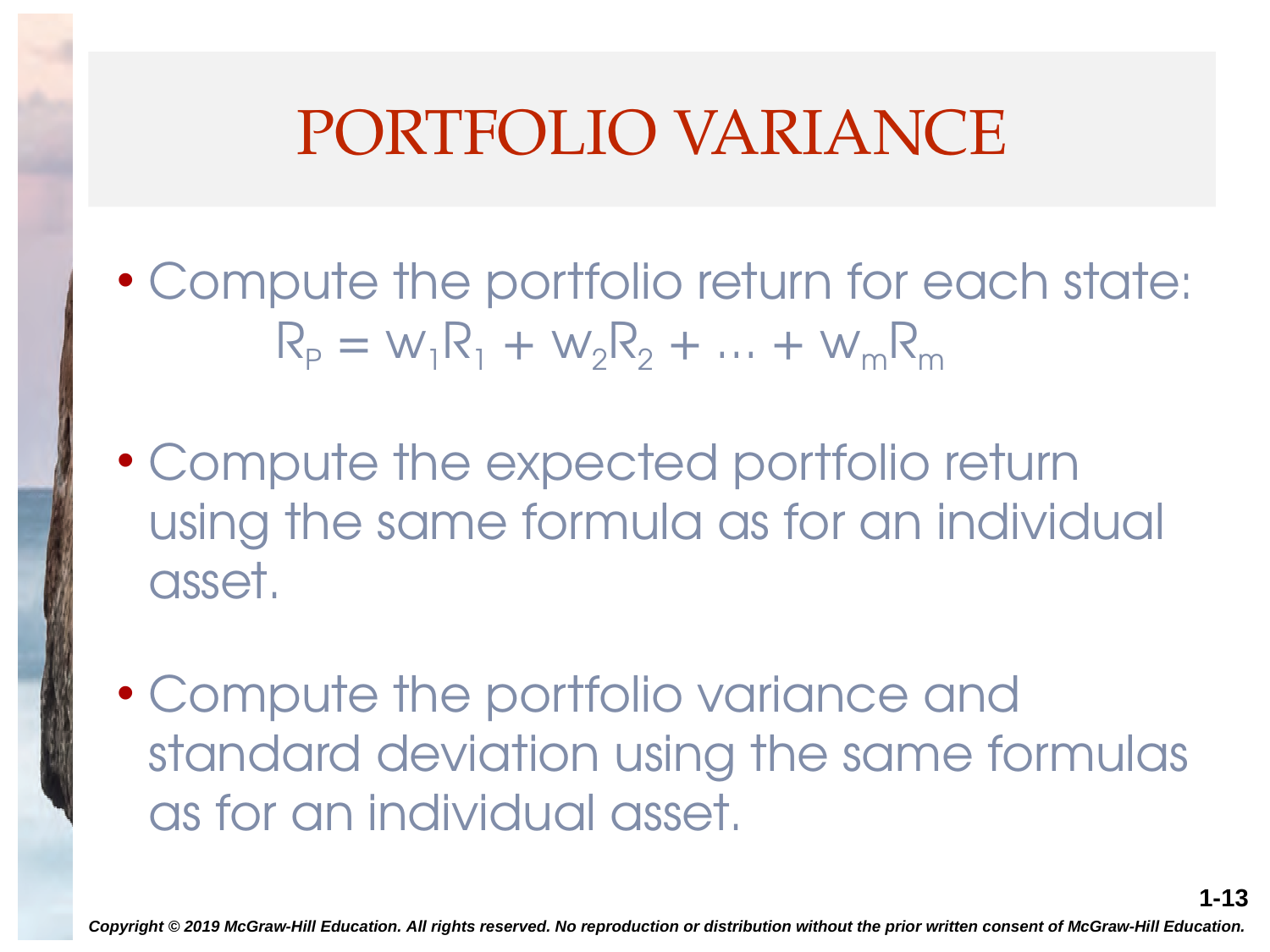

# Portfolio Variance
Compute the portfolio return for each state:
	RP = w1R1 + w2R2 + … + wmRm

Compute the expected portfolio return using the same formula as for an individual asset.

Compute the portfolio variance and standard deviation using the same formulas as for an individual asset.
Copyright © 2019 McGraw-Hill Education. All rights reserved. No reproduction or distribution without the prior written consent of McGraw-Hill Education.